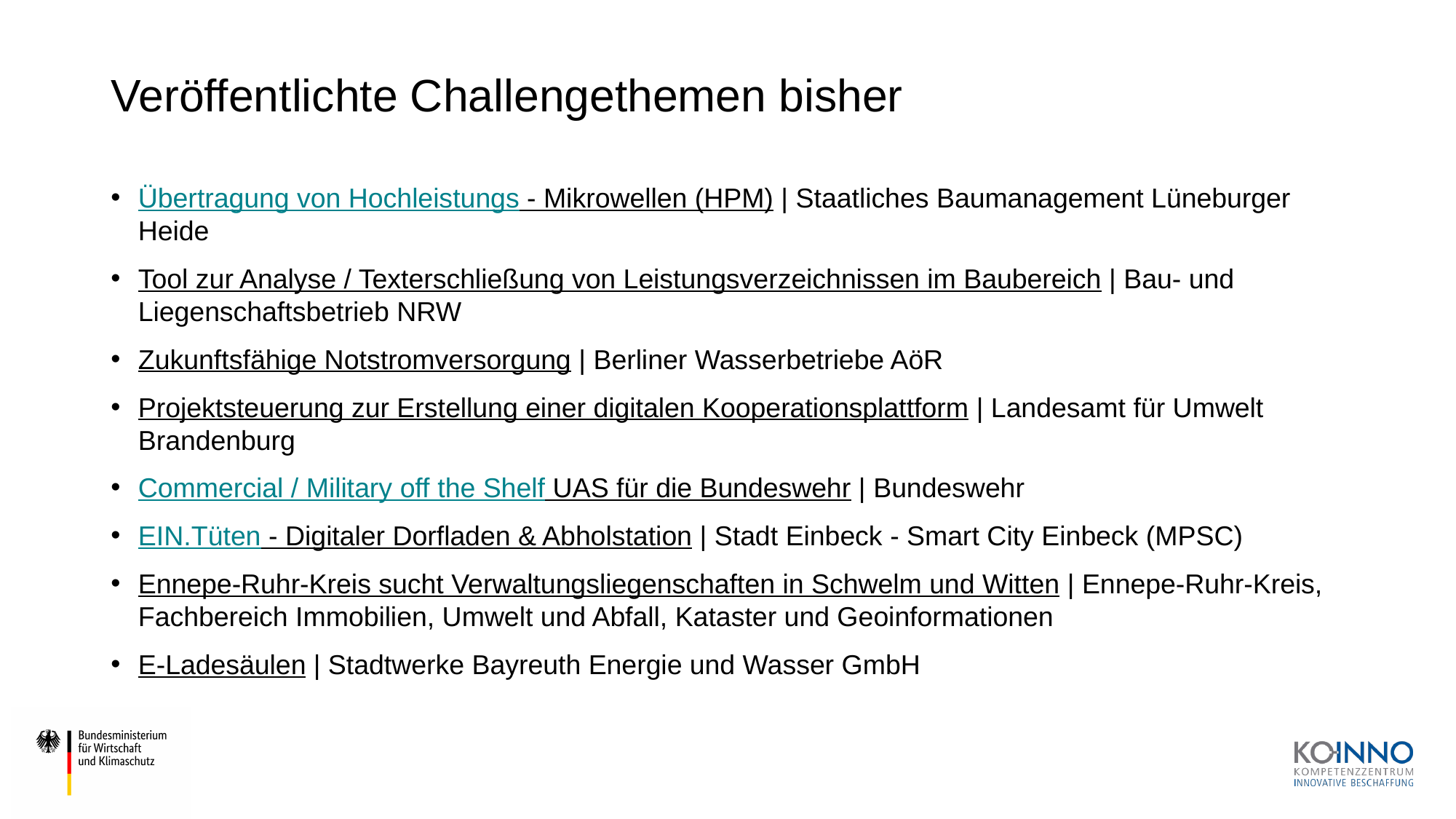

# Veröffentlichte Challengethemen bisher
Übertragung von Hochleistungs - Mikrowellen (HPM) | Staatliches Baumanagement Lüneburger Heide
Tool zur Analyse / Texterschließung von Leistungsverzeichnissen im Baubereich | Bau- und Liegenschaftsbetrieb NRW
Zukunftsfähige Notstromversorgung | Berliner Wasserbetriebe AöR
Projektsteuerung zur Erstellung einer digitalen Kooperationsplattform | Landesamt für Umwelt Brandenburg
Commercial / Military off the Shelf UAS für die Bundeswehr | Bundeswehr
EIN.Tüten - Digitaler Dorfladen & Abholstation | Stadt Einbeck - Smart City Einbeck (MPSC)
Ennepe-Ruhr-Kreis sucht Verwaltungsliegenschaften in Schwelm und Witten | Ennepe-Ruhr-Kreis, Fachbereich Immobilien, Umwelt und Abfall, Kataster und Geoinformationen
E-Ladesäulen | Stadtwerke Bayreuth Energie und Wasser GmbH